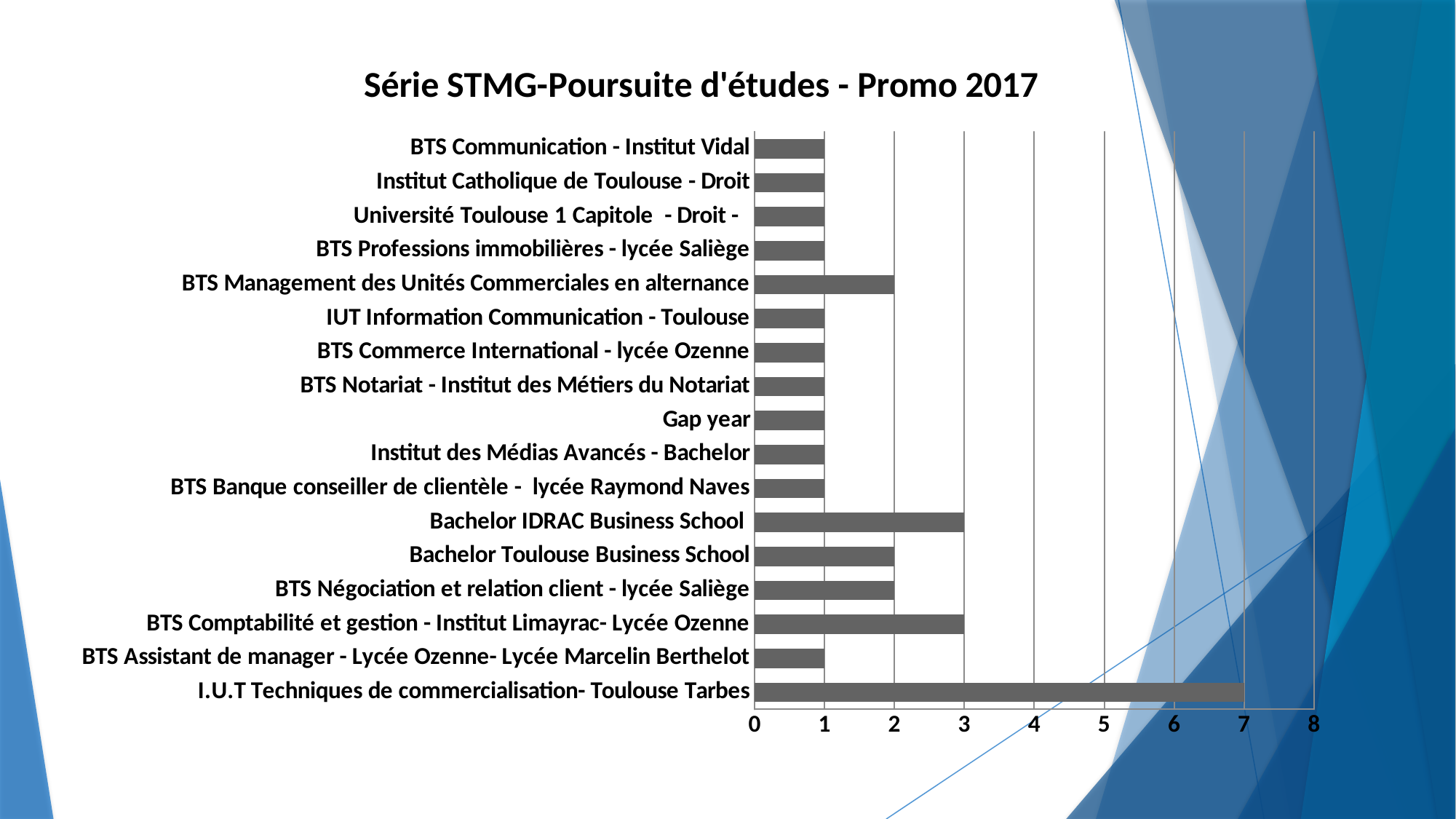

### Chart: Série STMG-Poursuite d'études - Promo 2017

| Category |  |
|---|---|
| I.U.T Techniques de commercialisation- Toulouse Tarbes | 7.0 |
| BTS Assistant de manager - Lycée Ozenne- Lycée Marcelin Berthelot | 1.0 |
| BTS Comptabilité et gestion - Institut Limayrac- Lycée Ozenne | 3.0 |
| BTS Négociation et relation client - lycée Saliège | 2.0 |
| Bachelor Toulouse Business School | 2.0 |
| Bachelor IDRAC Business School  | 3.0 |
| BTS Banque conseiller de clientèle -  lycée Raymond Naves | 1.0 |
| Institut des Médias Avancés - Bachelor | 1.0 |
| Gap year | 1.0 |
| BTS Notariat - Institut des Métiers du Notariat | 1.0 |
| BTS Commerce International - lycée Ozenne | 1.0 |
| IUT Information Communication - Toulouse | 1.0 |
| BTS Management des Unités Commerciales en alternance | 2.0 |
| BTS Professions immobilières - lycée Saliège | 1.0 |
| Université Toulouse 1 Capitole  - Droit -   | 1.0 |
| Institut Catholique de Toulouse - Droit | 1.0 |
| BTS Communication - Institut Vidal | 1.0 |